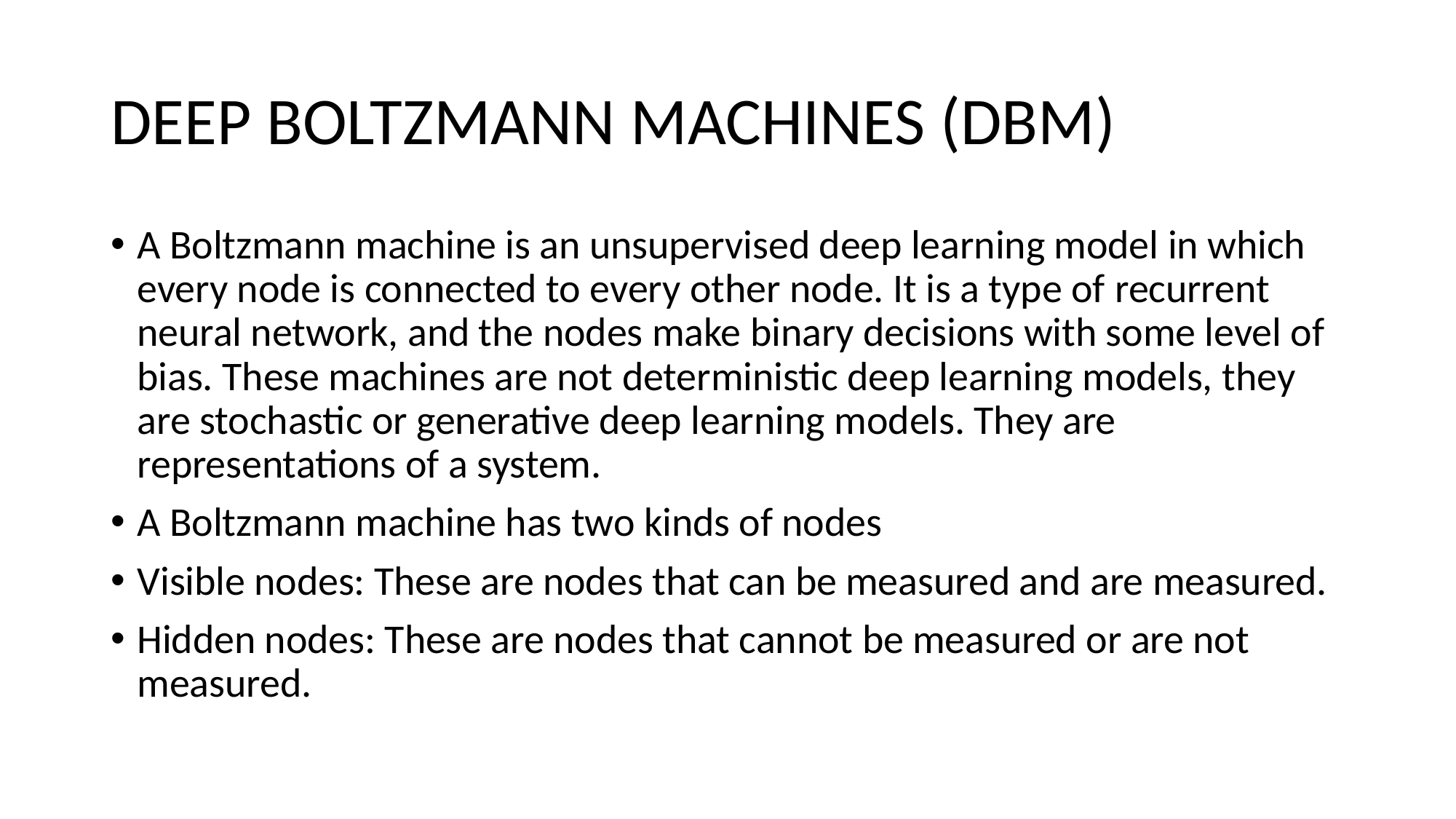

# DEEP BOLTZMANN MACHINES (DBM)
A Boltzmann machine is an unsupervised deep learning model in which every node is connected to every other node. It is a type of recurrent neural network, and the nodes make binary decisions with some level of bias. These machines are not deterministic deep learning models, they are stochastic or generative deep learning models. They are representations of a system.
A Boltzmann machine has two kinds of nodes
Visible nodes: These are nodes that can be measured and are measured.
Hidden nodes: These are nodes that cannot be measured or are not measured.